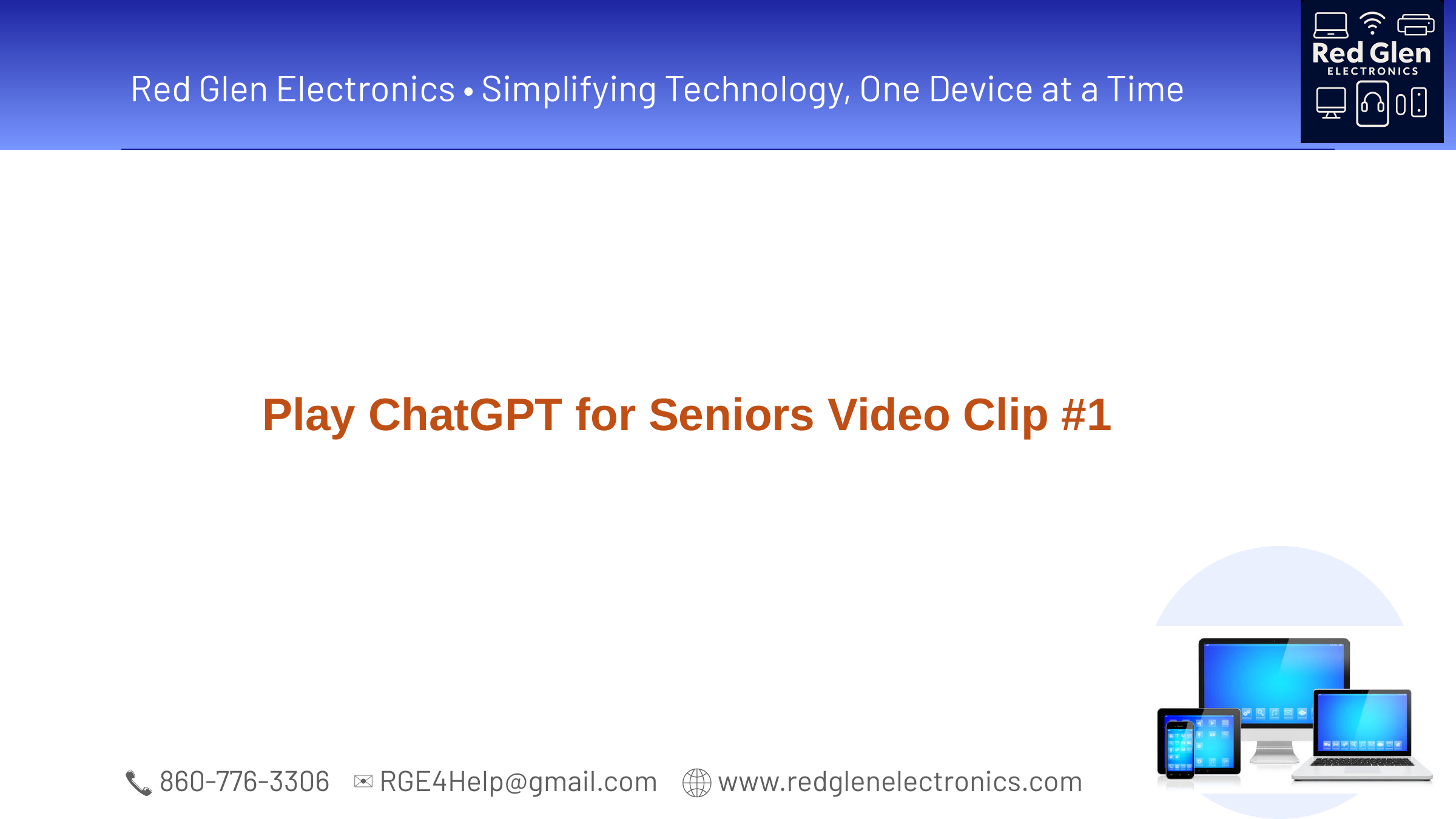

Play ChatGPT for Seniors Video Clip #1